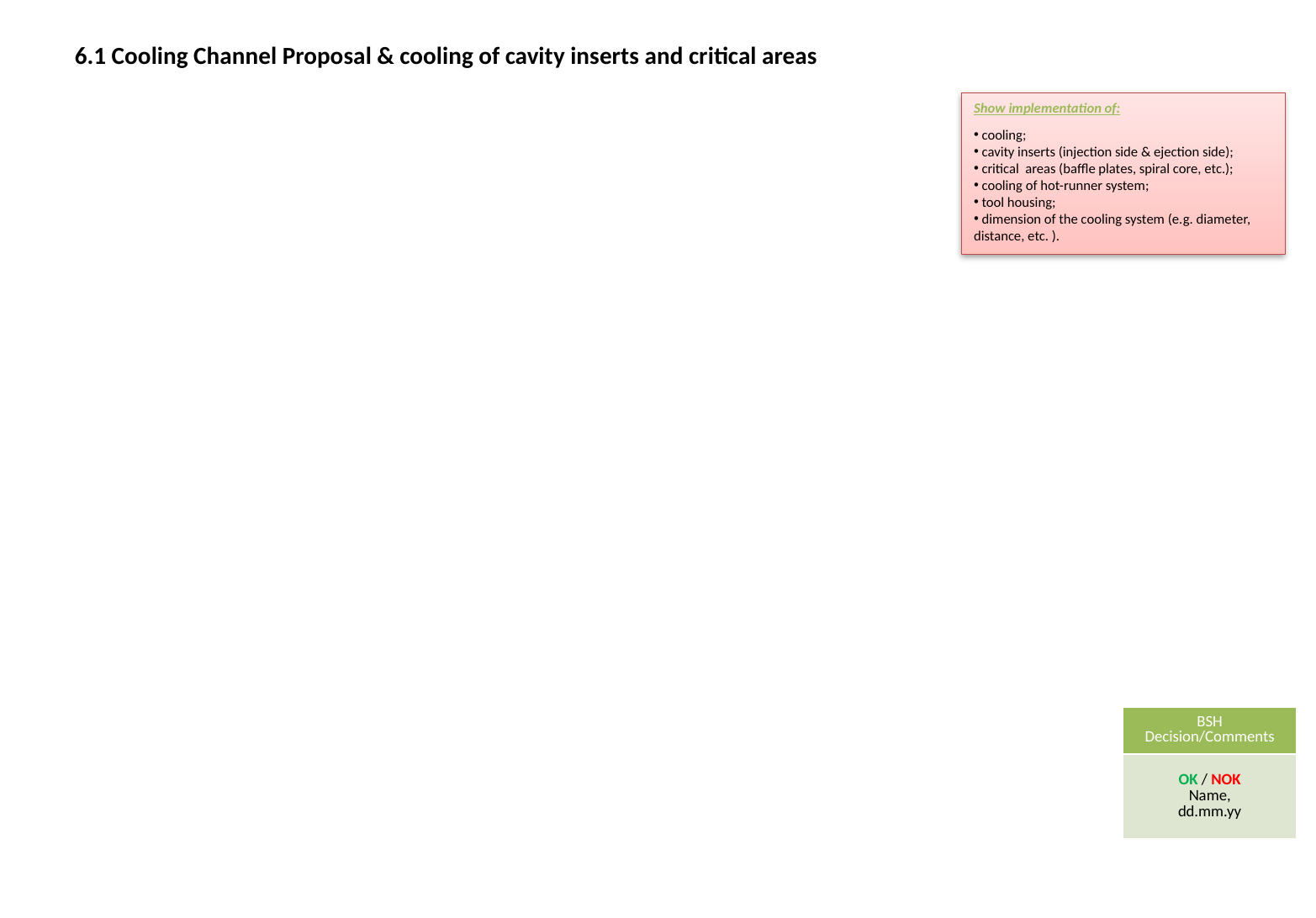

6.1 Cooling Channel Proposal & cooling of cavity inserts and critical areas

Show implementation of:
 cooling;
 cavity inserts (injection side & ejection side);
 critical  areas (baffle plates, spiral core, etc.);
 cooling of hot-runner system;
 tool housing;
 dimension of the cooling system (e.g. diameter, distance, etc. ).
| BSH Decision/Comments |
| --- |
| OK / NOK Name, dd.mm.yy |